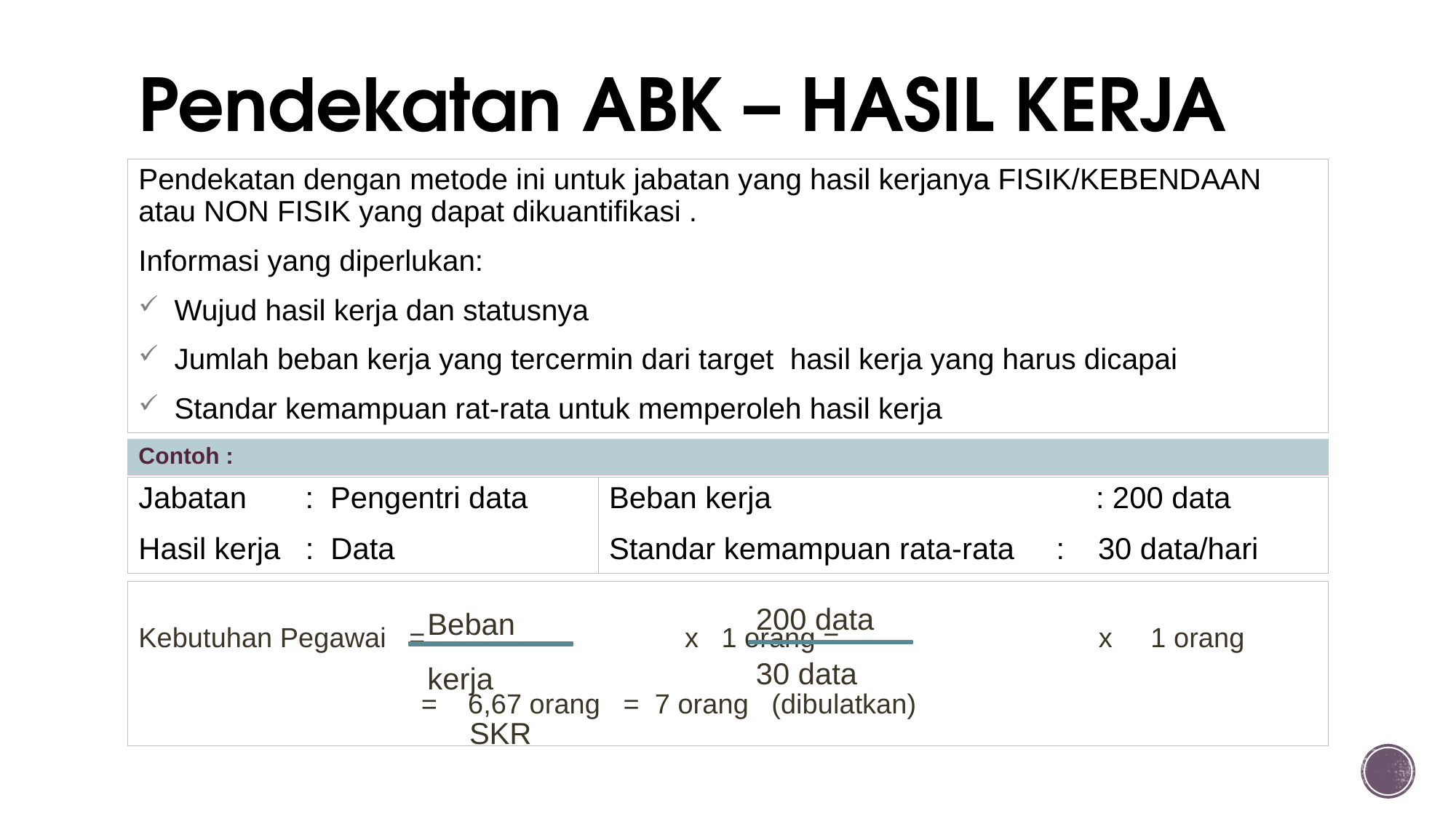

# Pendekatan ABK – HASIL KERJA
Pendekatan dengan metode ini untuk jabatan yang hasil kerjanya FISIK/KEBENDAAN atau NON FISIK yang dapat dikuantifikasi .
Informasi yang diperlukan:
Wujud hasil kerja dan statusnya
Jumlah beban kerja yang tercermin dari target  hasil kerja yang harus dicapai
Standar kemampuan rat-rata untuk memperoleh hasil kerja

Contoh :
Jabatan       :  Pengentri data
Hasil kerja   :  Data

Beban kerja                        	      : 200 data
Standar kemampuan rata-rata     :    30 data/hari

Kebutuhan Pegawai   =                                  x   1 orang =                                  x     1 orang

                                     =    6,67 orang   =  7 orang   (dibulatkan)

Beban kerja
     SKR
200 data
30 data